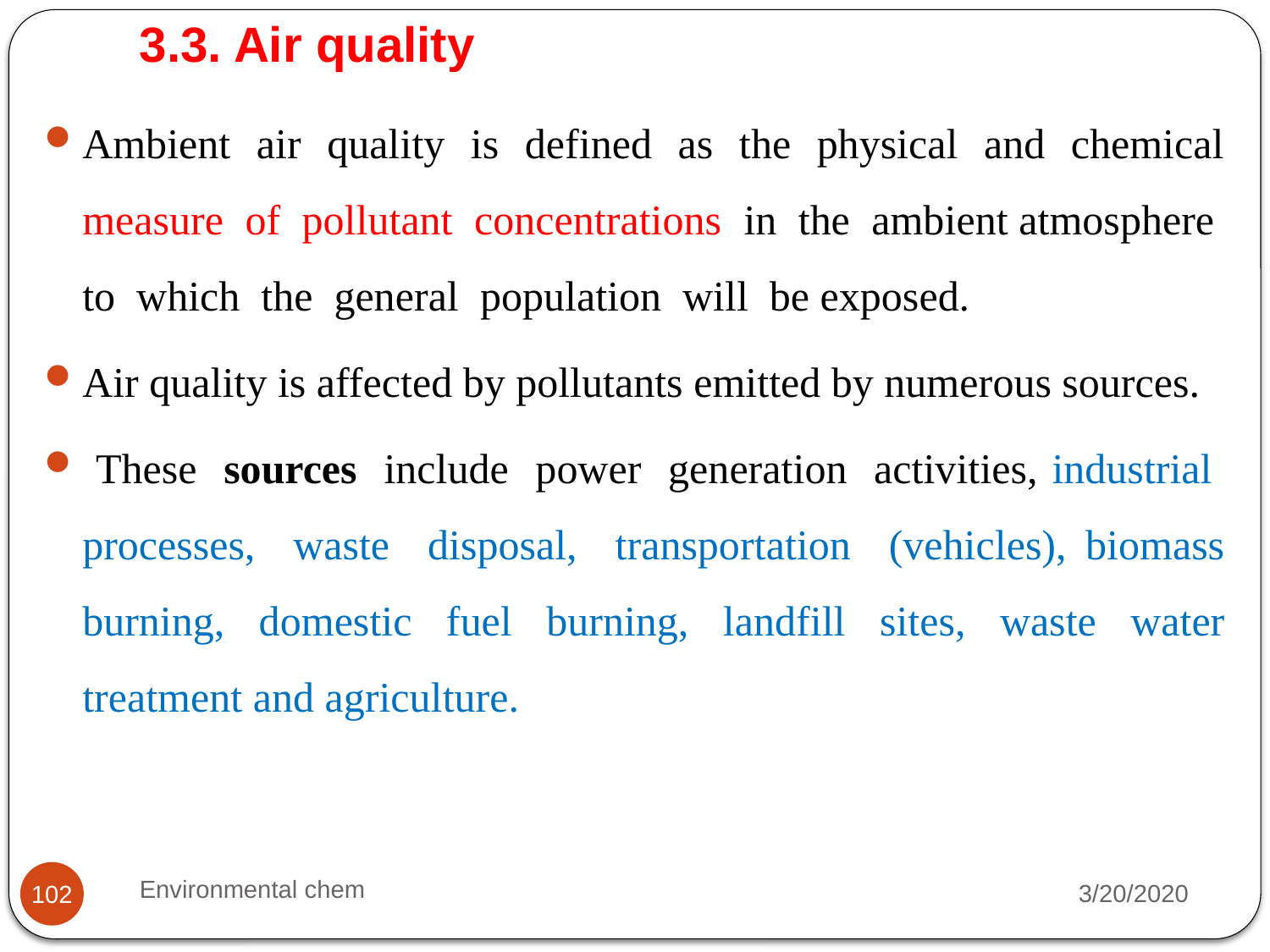

# 3.3. Air quality
Ambient  air  quality  is  defined  as  the  physical  and  chemical measure  of  pollutant  concentrations  in  the  ambient atmosphere  to  which  the  general  population  will  be exposed.
Air quality is affected by pollutants emitted by numerous sources.
 These  sources  include  power  generation  activities, industrial  processes,  waste  disposal,  transportation  (vehicles), biomass burning, domestic fuel burning, landfill sites, waste water treatment and agriculture.

Environmental chem
3/20/2020
102